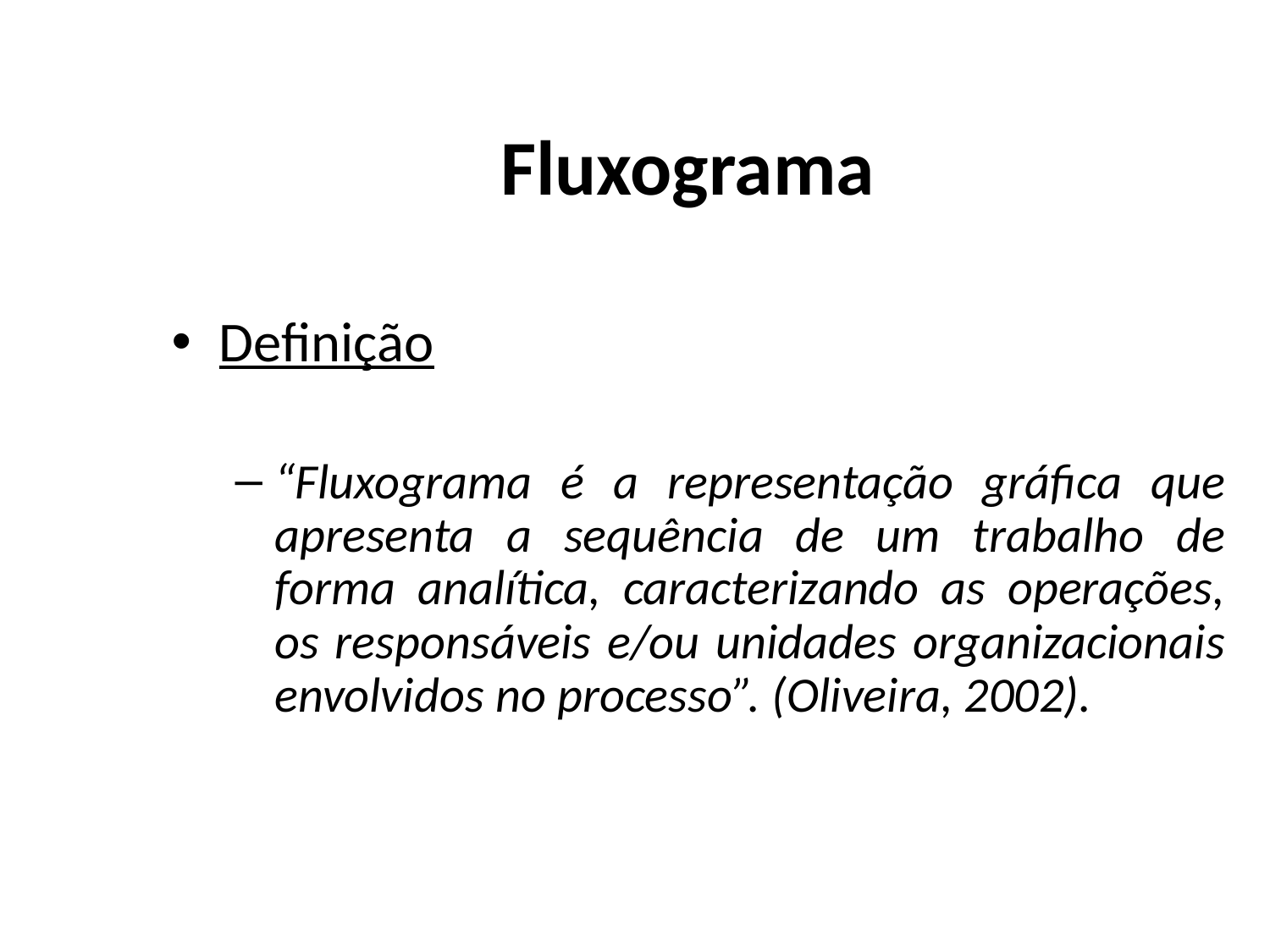

# Fluxograma
Definição

“Fluxograma é a representação gráfica que apresenta a sequência de um trabalho de forma analítica, caracterizando as operações, os responsáveis e/ou unidades organizacionais envolvidos no processo”. (Oliveira, 2002).